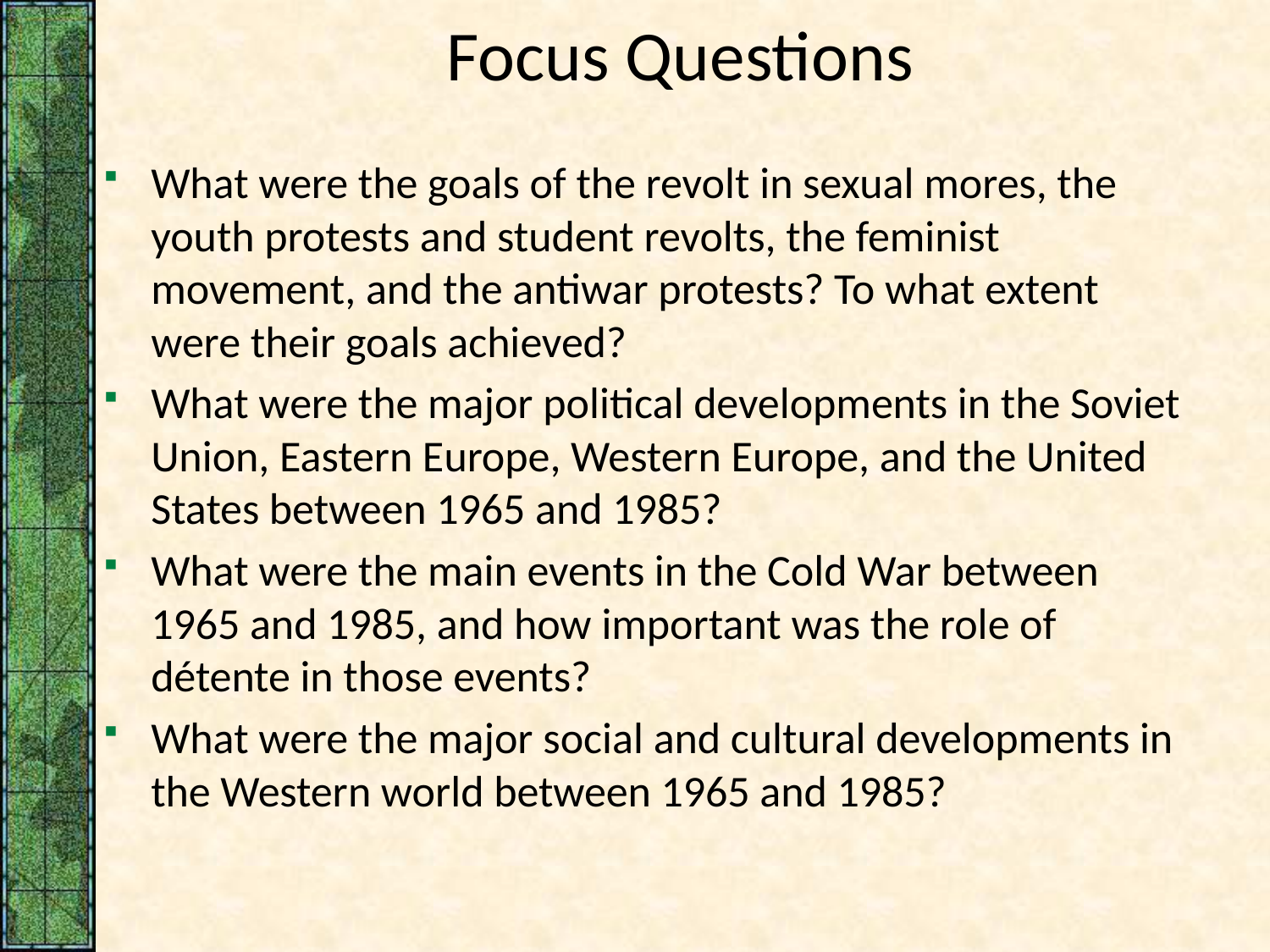

# Focus Questions
​What were the goals of the revolt in sexual mores, the youth protests and student revolts, the feminist movement, and the antiwar protests? To what extent were their goals achieved?
​What were the major political developments in the Soviet Union, Eastern Europe, Western Europe, and the United States between 1965 and 1985?
​What were the main events in the Cold War between 1965 and 1985, and how important was the role of détente in those events?
​What were the major social and cultural developments in the Western world between 1965 and 1985?